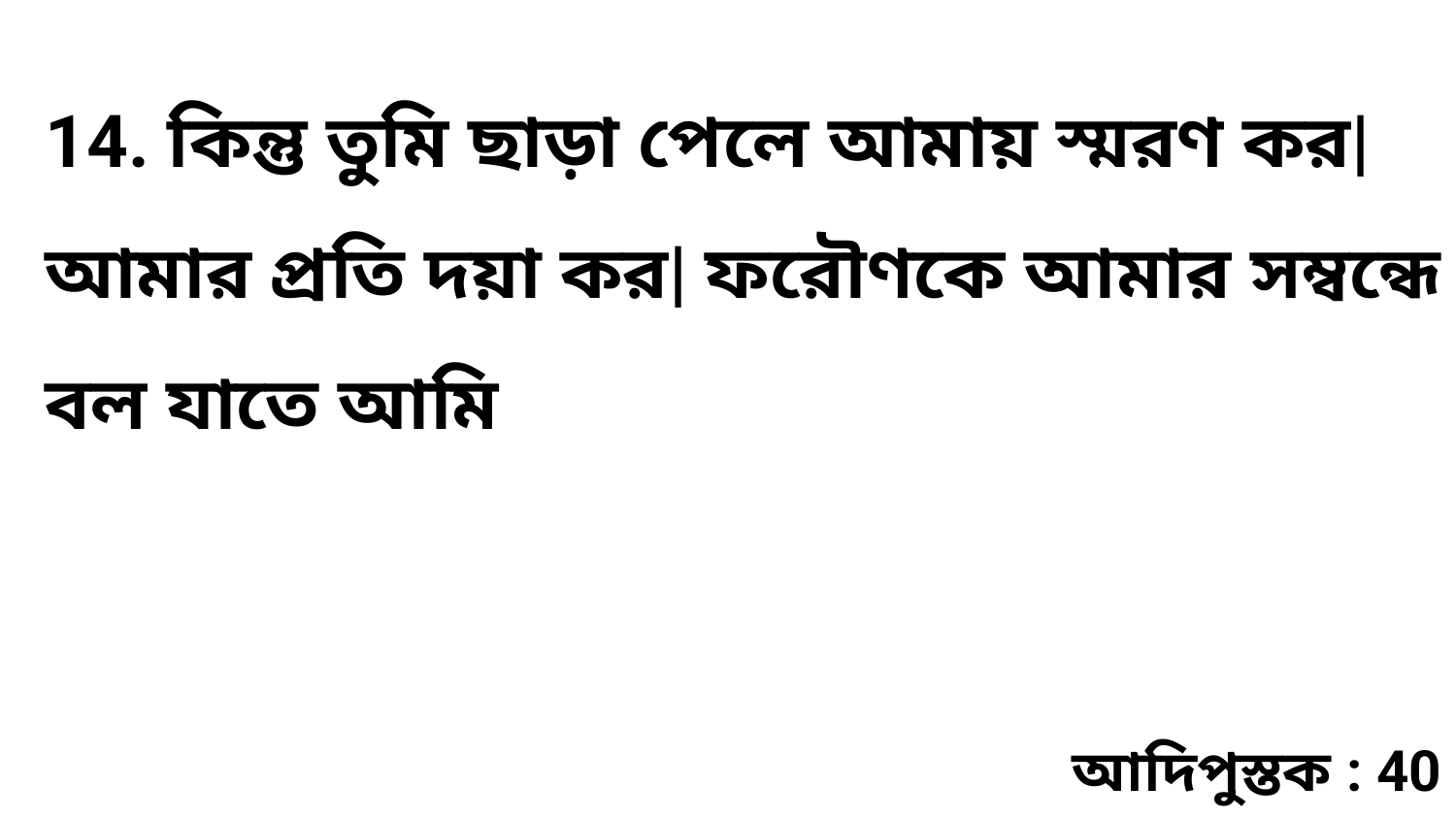

14. কিন্তু তুমি ছাড়া পেলে আমায় স্মরণ কর| আমার প্রতি দয়া কর| ফরৌণকে আমার সম্বন্ধে বল যাতে আমি
আদিপুস্তক : 40